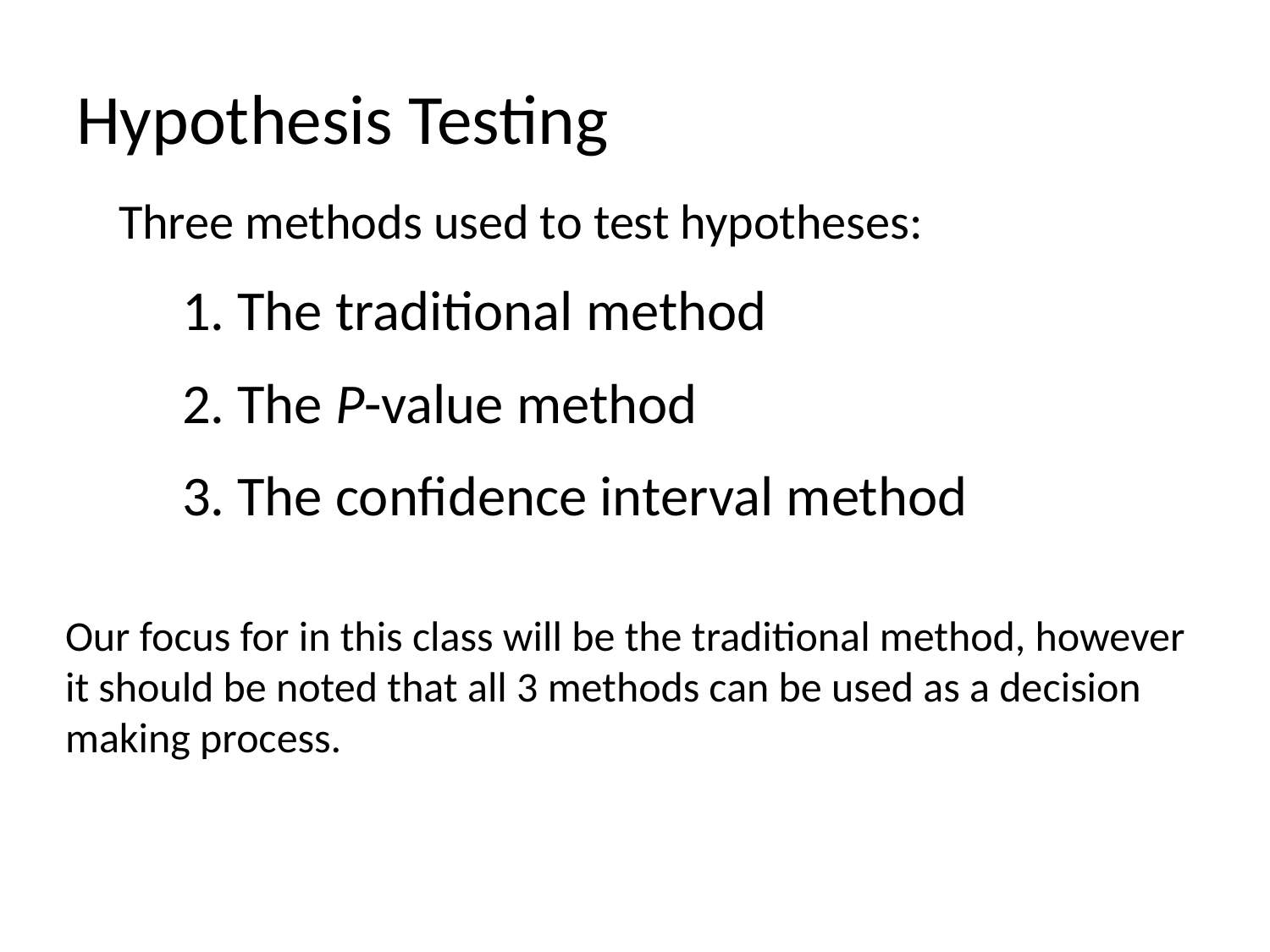

# Hypothesis Testing
Three methods used to test hypotheses:
1. The traditional method
2. The P-value method
3. The confidence interval method
Our focus for in this class will be the traditional method, however it should be noted that all 3 methods can be used as a decision making process.